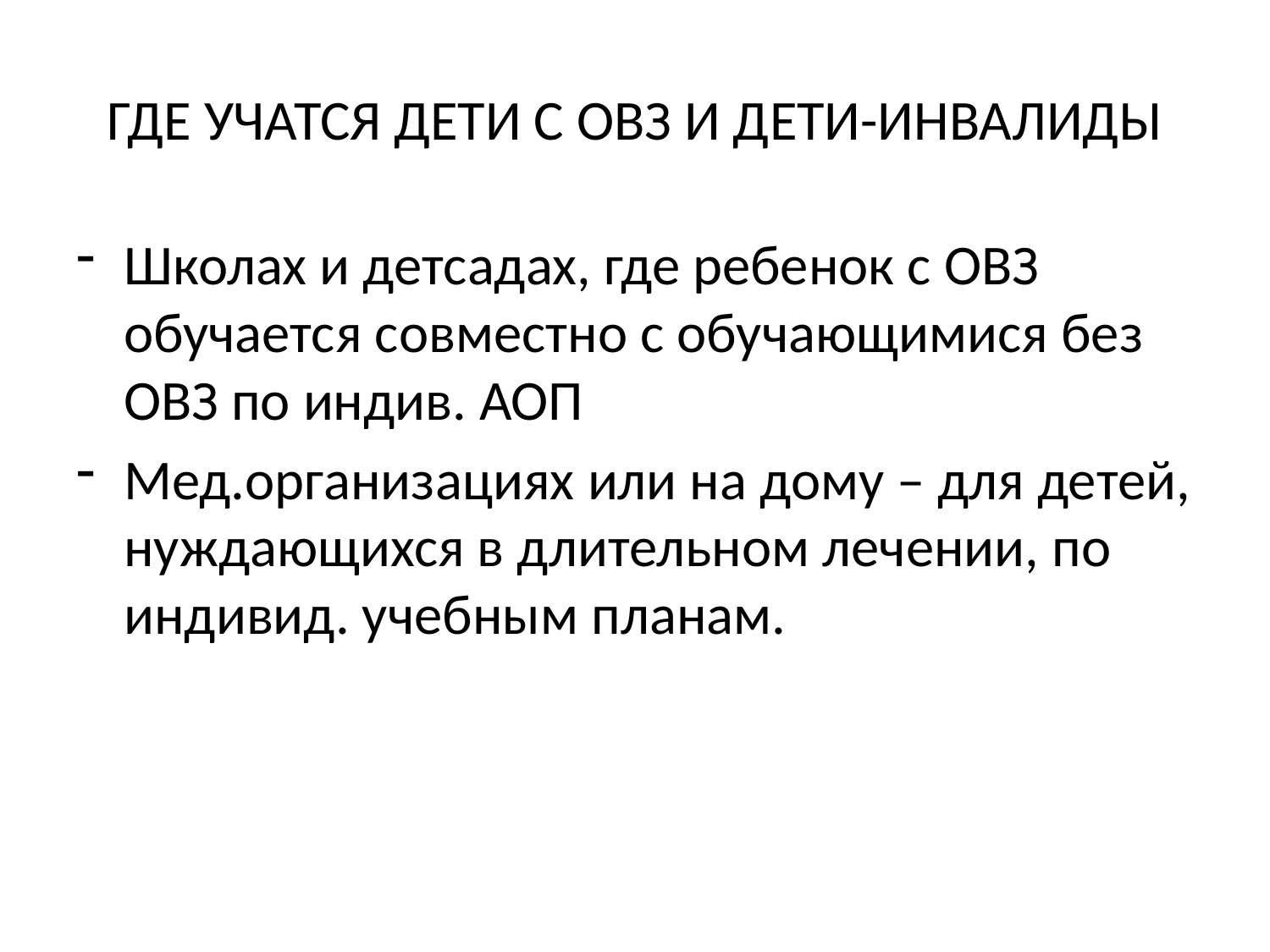

# ГДЕ УЧАТСЯ ДЕТИ С ОВЗ И ДЕТИ-ИНВАЛИДЫ
Школах и детсадах, где ребенок с ОВЗ обучается совместно с обучающимися без ОВЗ по индив. АОП
Мед.организациях или на дому – для детей, нуждающихся в длительном лечении, по индивид. учебным планам.